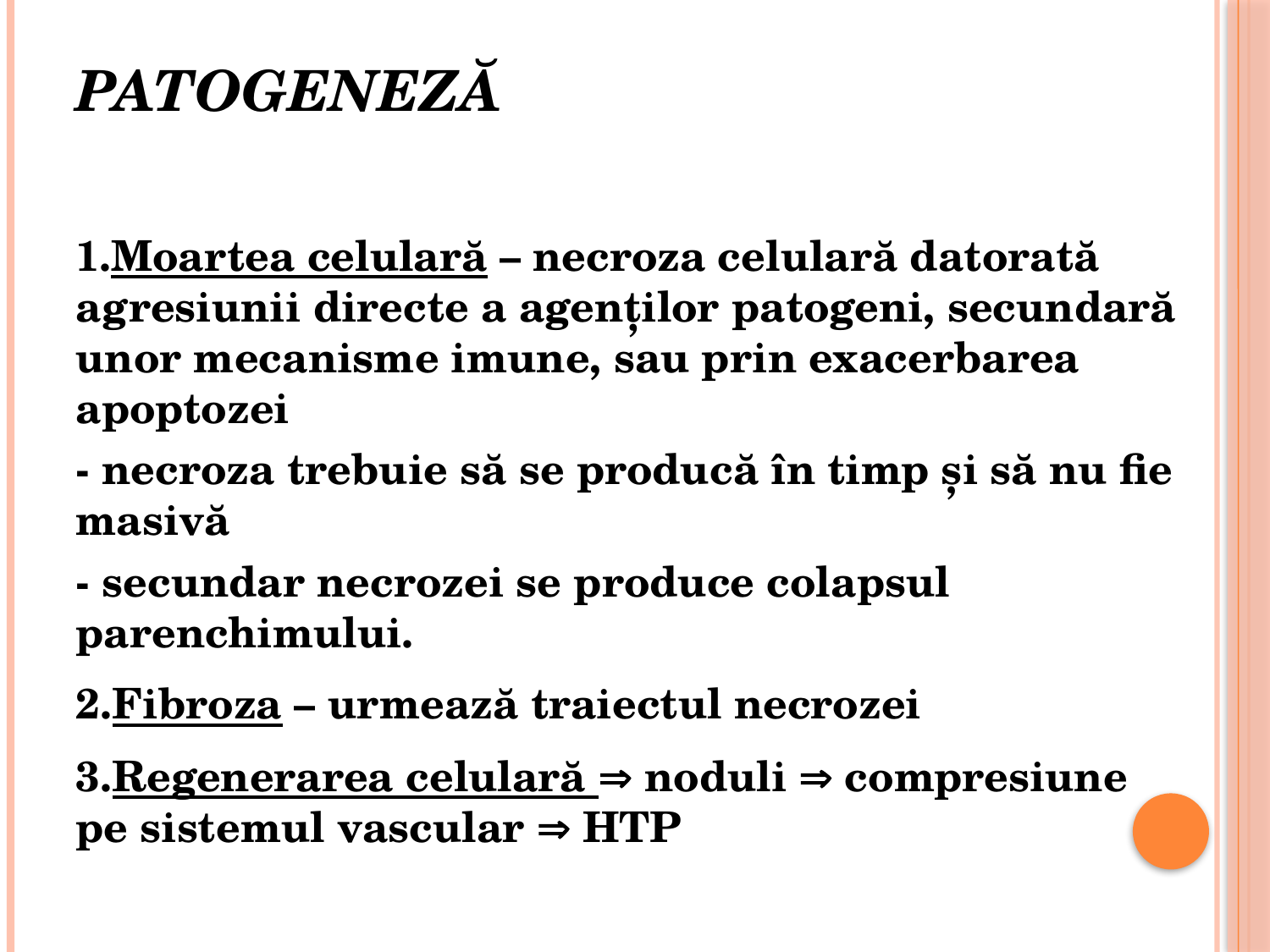

# PATOGENEZĂ
1.Moartea celulară – necroza celulară datorată agresiunii directe a agenţilor patogeni, secundară unor mecanisme imune, sau prin exacerbarea apoptozei
- necroza trebuie să se producă în timp şi să nu fie masivă
- secundar necrozei se produce colapsul parenchimului.
2.Fibroza – urmează traiectul necrozei
3.Regenerarea celulară ⇒ noduli ⇒ compresiune  pe sistemul vascular ⇒ HTP